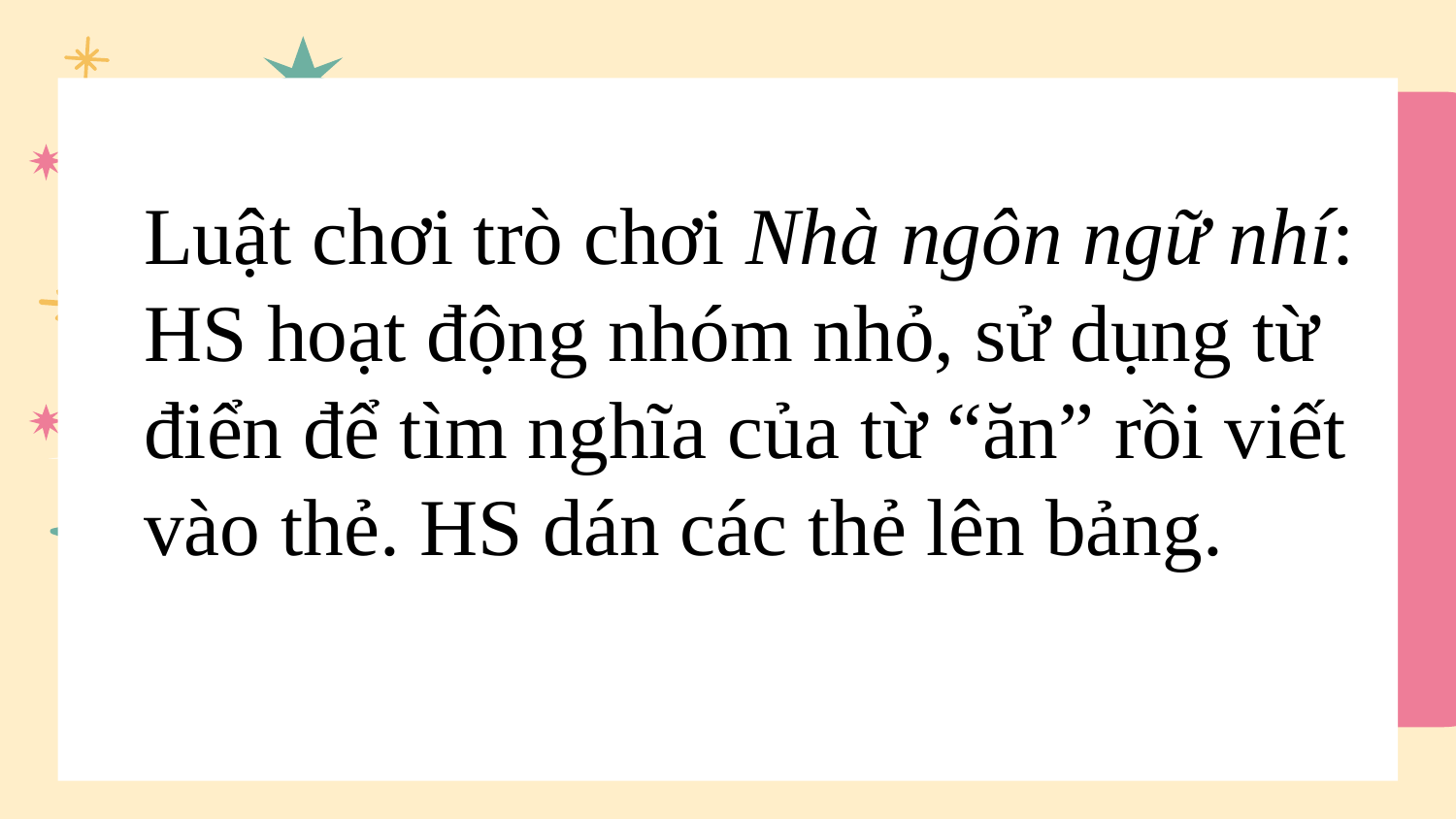

Luật chơi trò chơi Nhà ngôn ngữ nhí:
HS hoạt động nhóm nhỏ, sử dụng từ điển để tìm nghĩa của từ “ăn” rồi viết vào thẻ. HS dán các thẻ lên bảng.